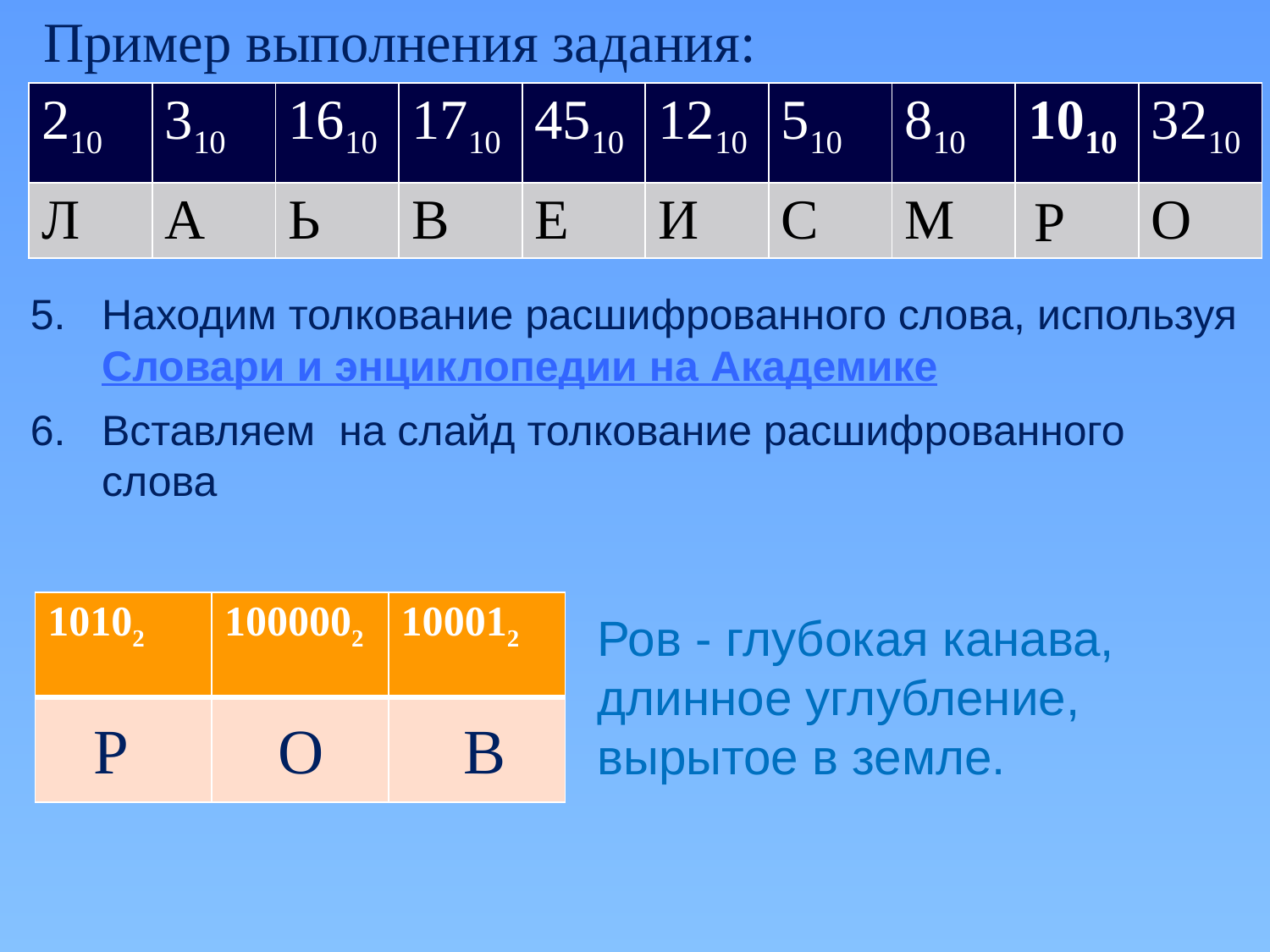

Пример выполнения задания:
| 210 | 310 | 1610 | 1710 | 4510 | 1210 | 510 | 810 | 1010 | 3210 |
| --- | --- | --- | --- | --- | --- | --- | --- | --- | --- |
| Л | А | Ь | В | Е | И | С | М |  | О |
Р
Находим толкование расшифрованного слова, используя Словари и энциклопедии на Академике
Вставляем  на слайд толкование расшифрованного слова

| 10102 | 1000002 | 100012 |
| --- | --- | --- |
|  |  |  |
Ров - глубокая канава, длинное углубление, вырытое в земле.
Р
О
В